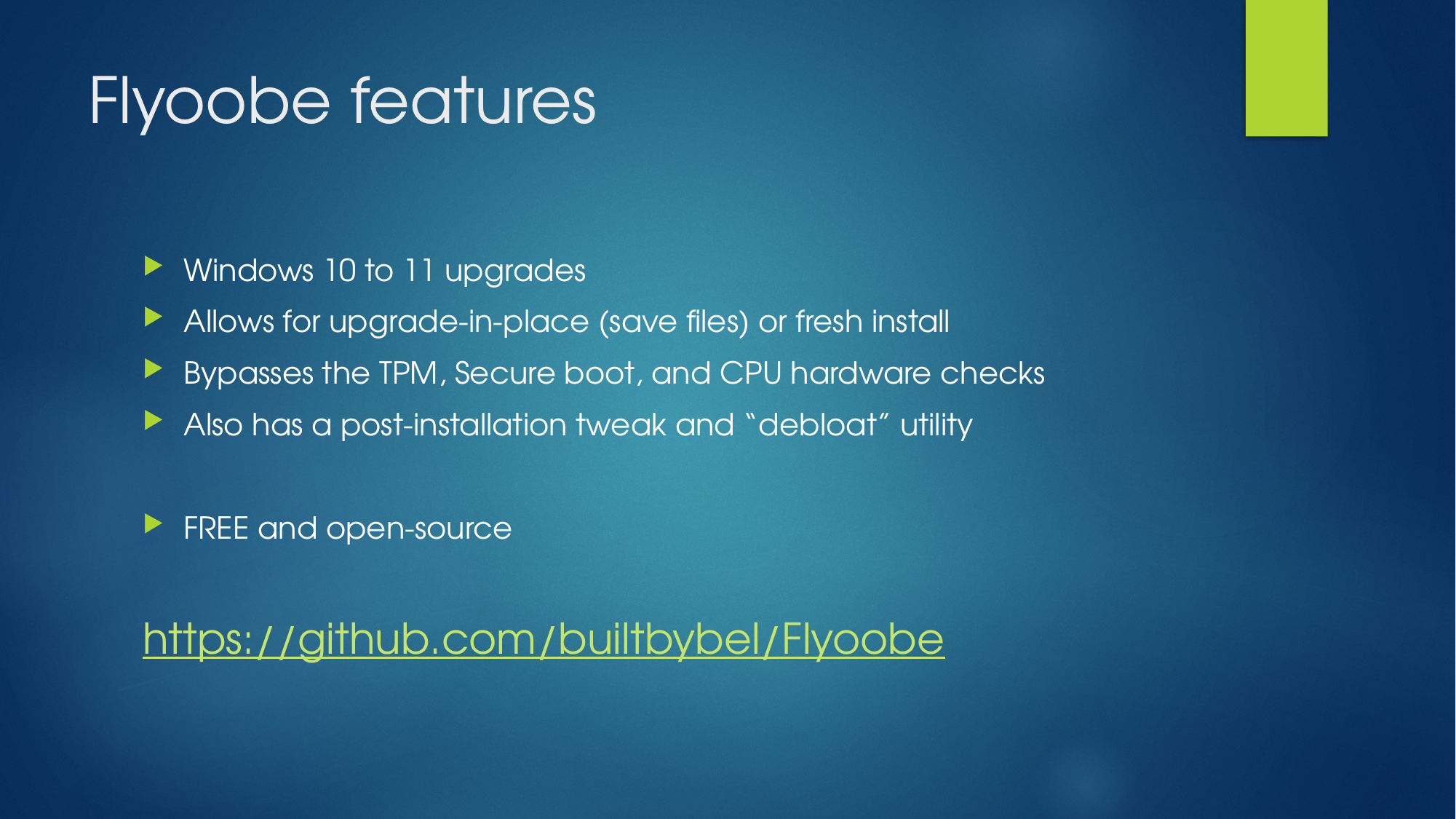

# Flyoobe features
Windows 10 to 11 upgrades
Allows for upgrade-in-place (save files) or fresh install
Bypasses the TPM, Secure boot, and CPU hardware checks
Also has a post-installation tweak and “debloat” utility

FREE and open-source

https://github.com/builtbybel/Flyoobe